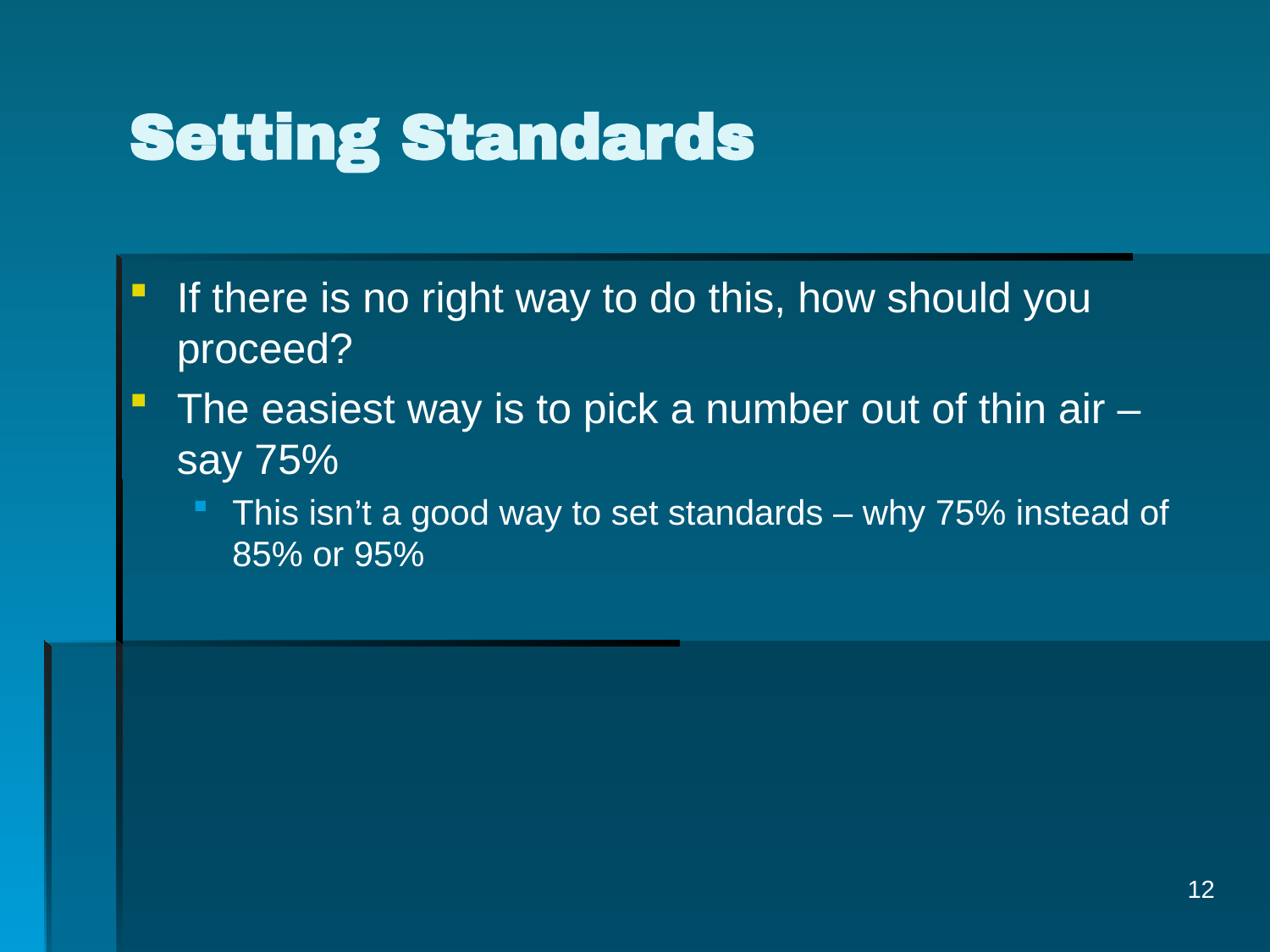

# Setting Standards
If there is no right way to do this, how should you proceed?
The easiest way is to pick a number out of thin air – say 75%
This isn’t a good way to set standards – why 75% instead of 85% or 95%
12